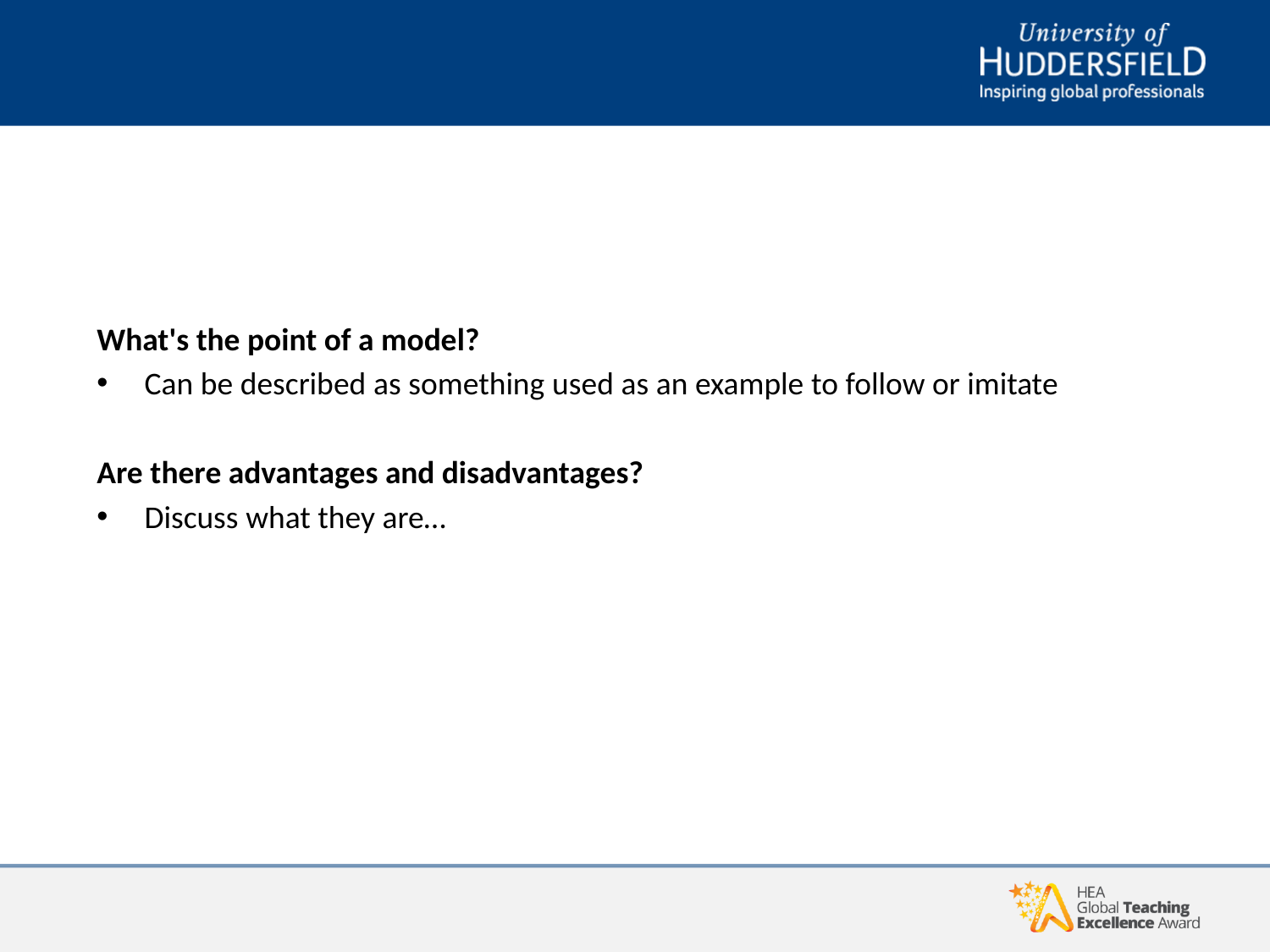

What's the point of a model?
Can be described as something used as an example to follow or imitate

Are there advantages and disadvantages?
Discuss what they are…